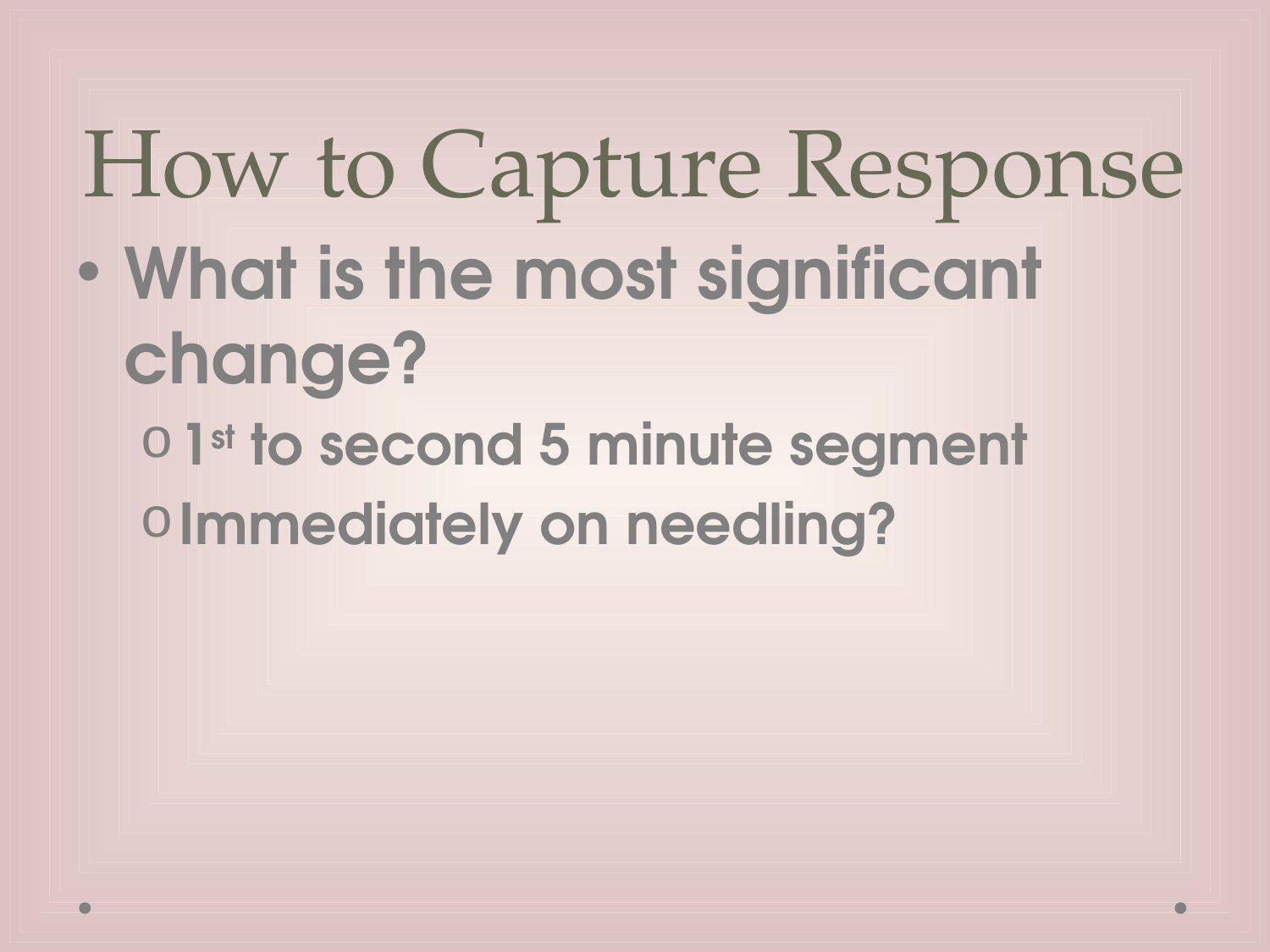

# How to Capture Response
What is the most significant change?
1st to second 5 minute segment
Immediately on needling?